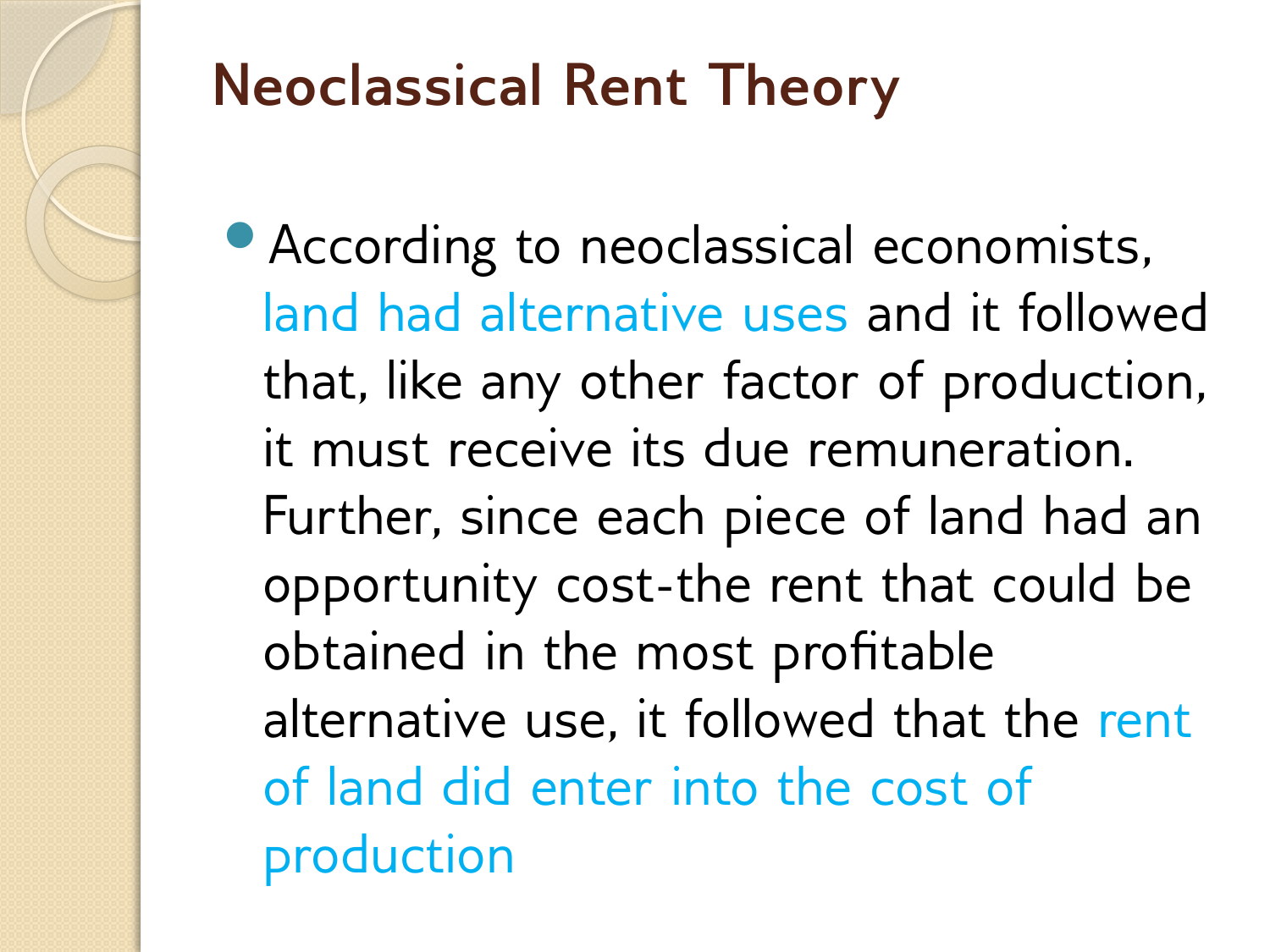

# Neoclassical Rent Theory
According to neoclassical economists, land had alternative uses and it followed that, like any other factor of production, it must receive its due remuneration.  Further, since each piece of land had an opportunity cost-the rent that could be obtained in the most profitable alternative use, it followed that the rent of land did enter into the cost of production